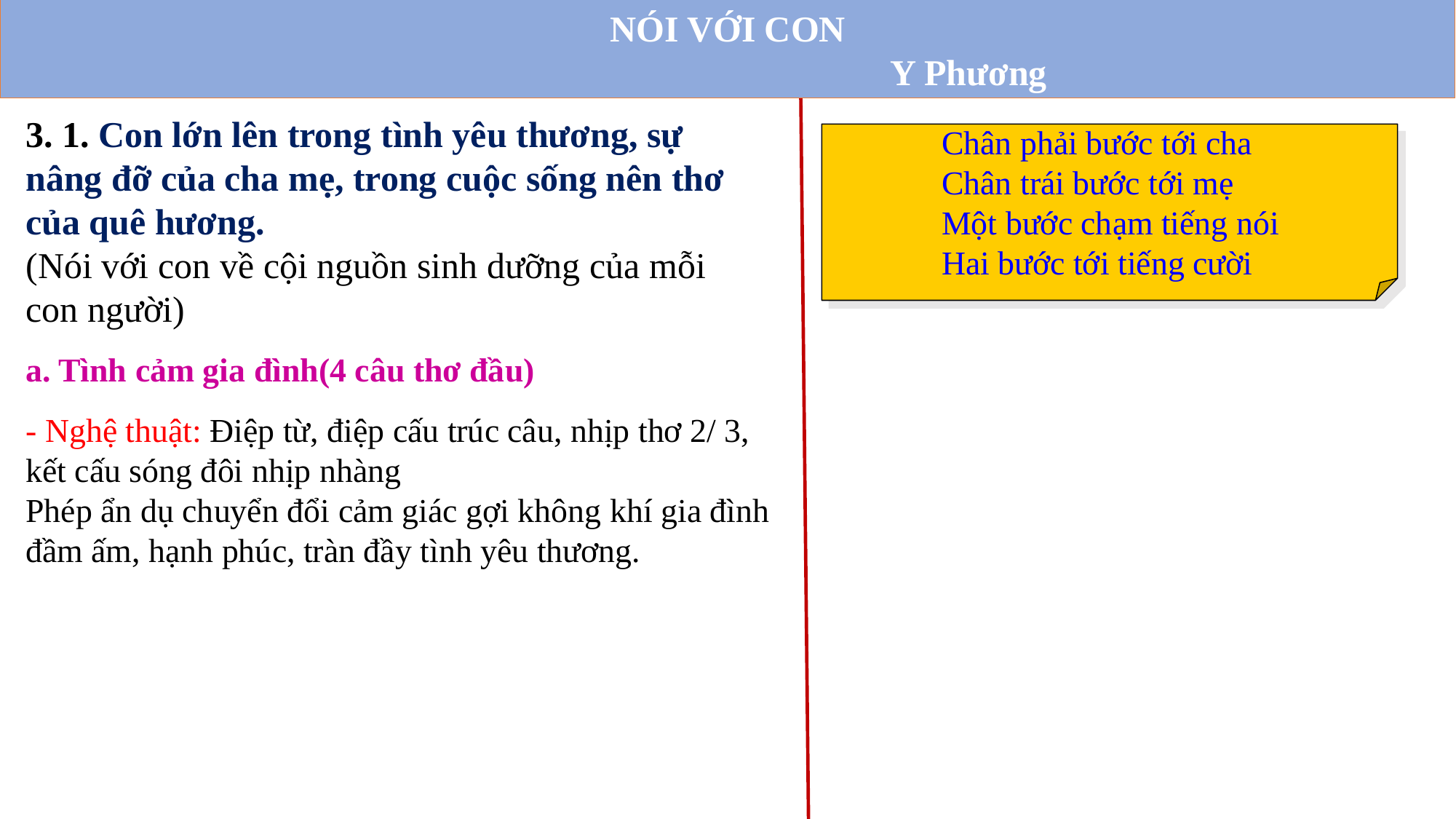

NÓI VỚI CON
                                                            Y Phương
3. 1. Con lớn lên trong tình yêu thương, sự nâng đỡ của cha mẹ, trong cuộc sống nên thơ của quê hương.
(Nói với con về cội nguồn sinh dưỡng của mỗi con người)
Chân phải bước tới cha
Chân trái bước tới mẹ
Một bước chạm tiếng nói
Hai bước tới tiếng cười
a. Tình cảm gia đình(4 câu thơ đầu)
- Nghệ thuật: Điệp từ, điệp cấu trúc câu, nhịp thơ 2/ 3, kết cấu sóng đôi nhịp nhàng
Phép ẩn dụ chuyển đổi cảm giác gợi không khí gia đình đầm ấm, hạnh phúc, tràn đầy tình yêu thương.